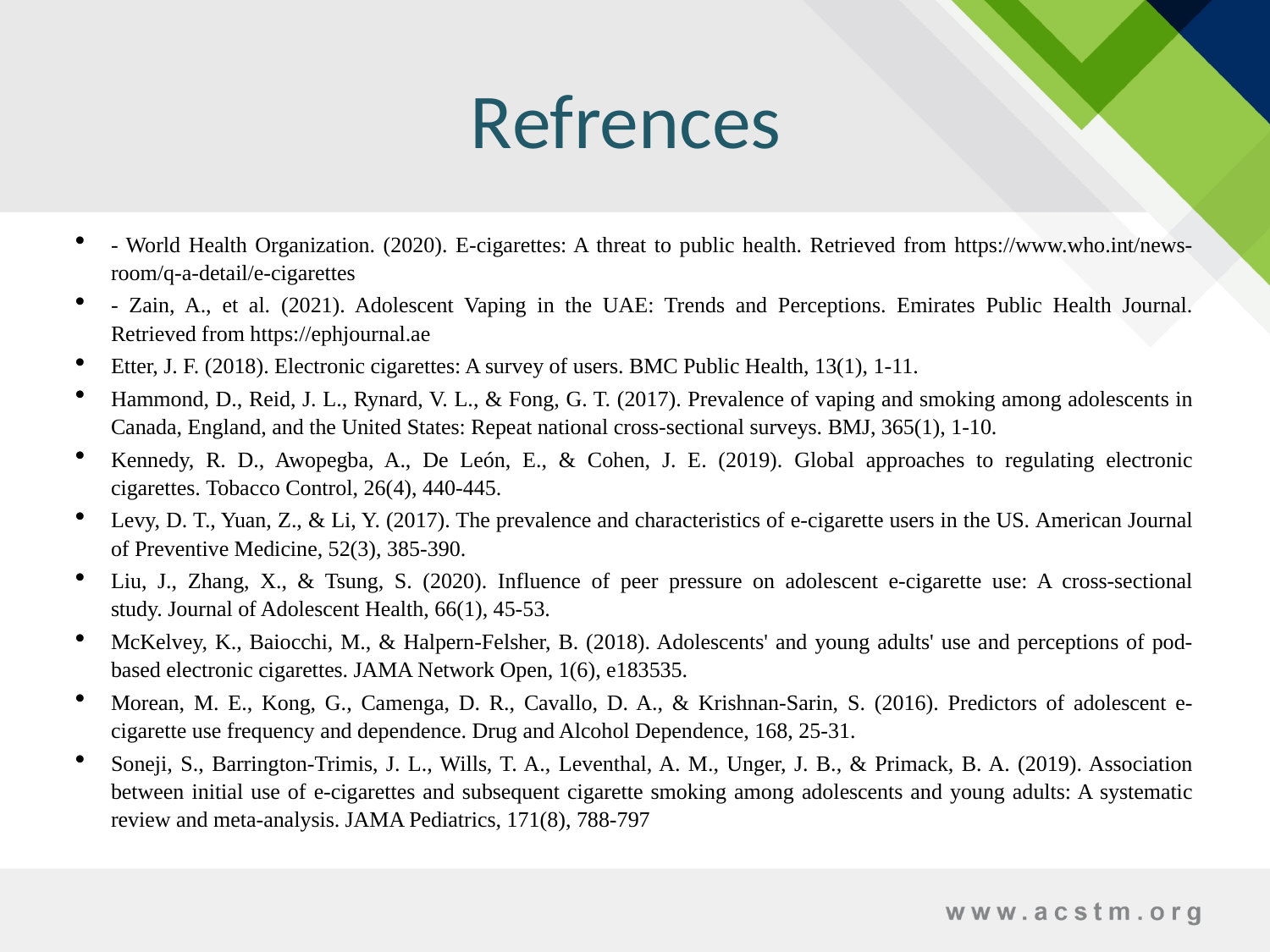

# Refrences
- World Health Organization. (2020). E-cigarettes: A threat to public health. Retrieved from https://www.who.int/news-room/q-a-detail/e-cigarettes
- Zain, A., et al. (2021). Adolescent Vaping in the UAE: Trends and Perceptions. Emirates Public Health Journal. Retrieved from https://ephjournal.ae
Etter, J. F. (2018). Electronic cigarettes: A survey of users. BMC Public Health, 13(1), 1-11.
Hammond, D., Reid, J. L., Rynard, V. L., & Fong, G. T. (2017). Prevalence of vaping and smoking among adolescents in Canada, England, and the United States: Repeat national cross-sectional surveys. BMJ, 365(1), 1-10.
Kennedy, R. D., Awopegba, A., De León, E., & Cohen, J. E. (2019). Global approaches to regulating electronic cigarettes. Tobacco Control, 26(4), 440-445.
Levy, D. T., Yuan, Z., & Li, Y. (2017). The prevalence and characteristics of e-cigarette users in the US. American Journal of Preventive Medicine, 52(3), 385-390.
Liu, J., Zhang, X., & Tsung, S. (2020). Influence of peer pressure on adolescent e-cigarette use: A cross-sectional study. Journal of Adolescent Health, 66(1), 45-53.
McKelvey, K., Baiocchi, M., & Halpern-Felsher, B. (2018). Adolescents' and young adults' use and perceptions of pod-based electronic cigarettes. JAMA Network Open, 1(6), e183535.
Morean, M. E., Kong, G., Camenga, D. R., Cavallo, D. A., & Krishnan-Sarin, S. (2016). Predictors of adolescent e-cigarette use frequency and dependence. Drug and Alcohol Dependence, 168, 25-31.
Soneji, S., Barrington-Trimis, J. L., Wills, T. A., Leventhal, A. M., Unger, J. B., & Primack, B. A. (2019). Association between initial use of e-cigarettes and subsequent cigarette smoking among adolescents and young adults: A systematic review and meta-analysis. JAMA Pediatrics, 171(8), 788-797